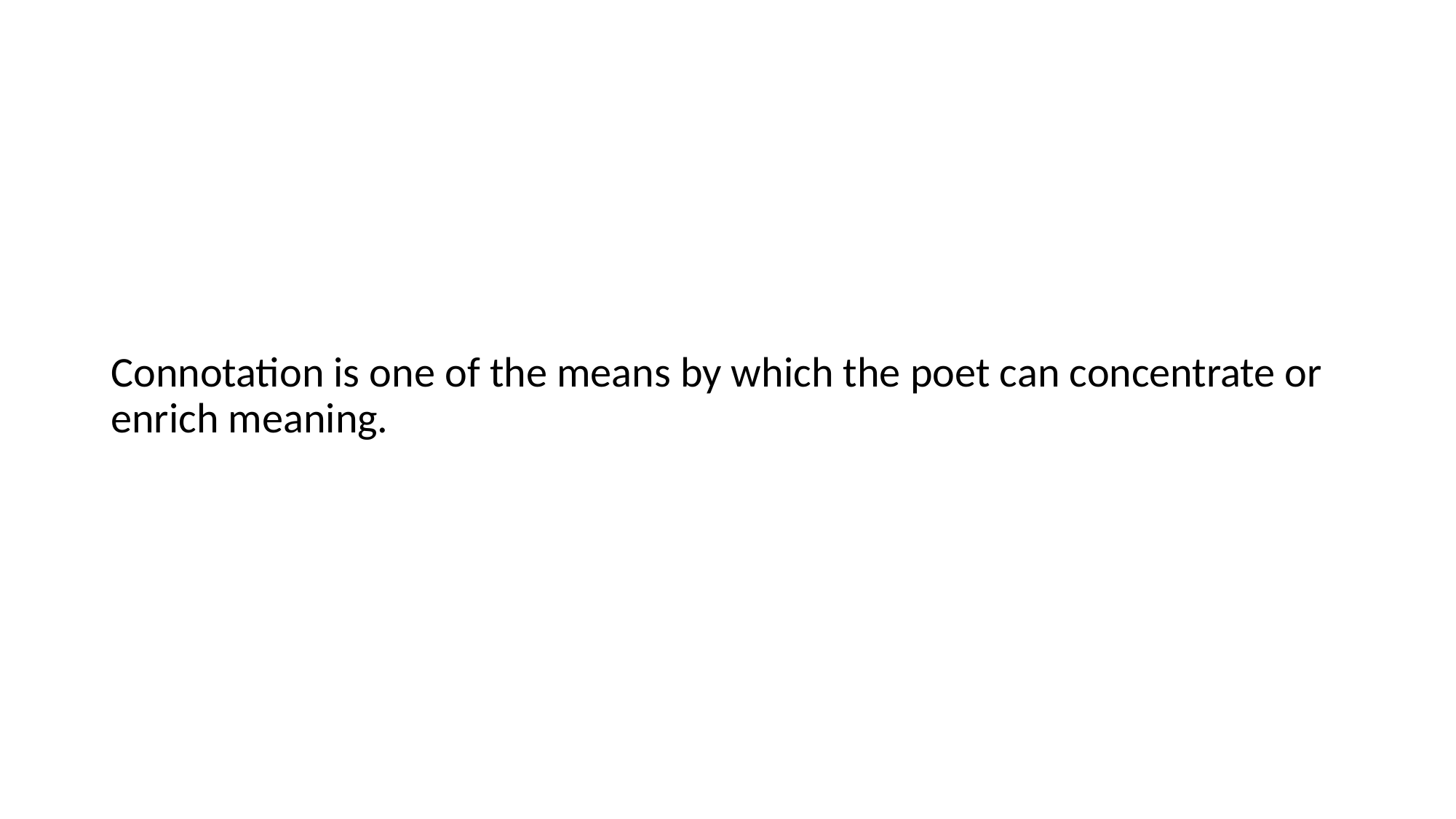

Connotation is one of the means by which the poet can concentrate or enrich meaning.